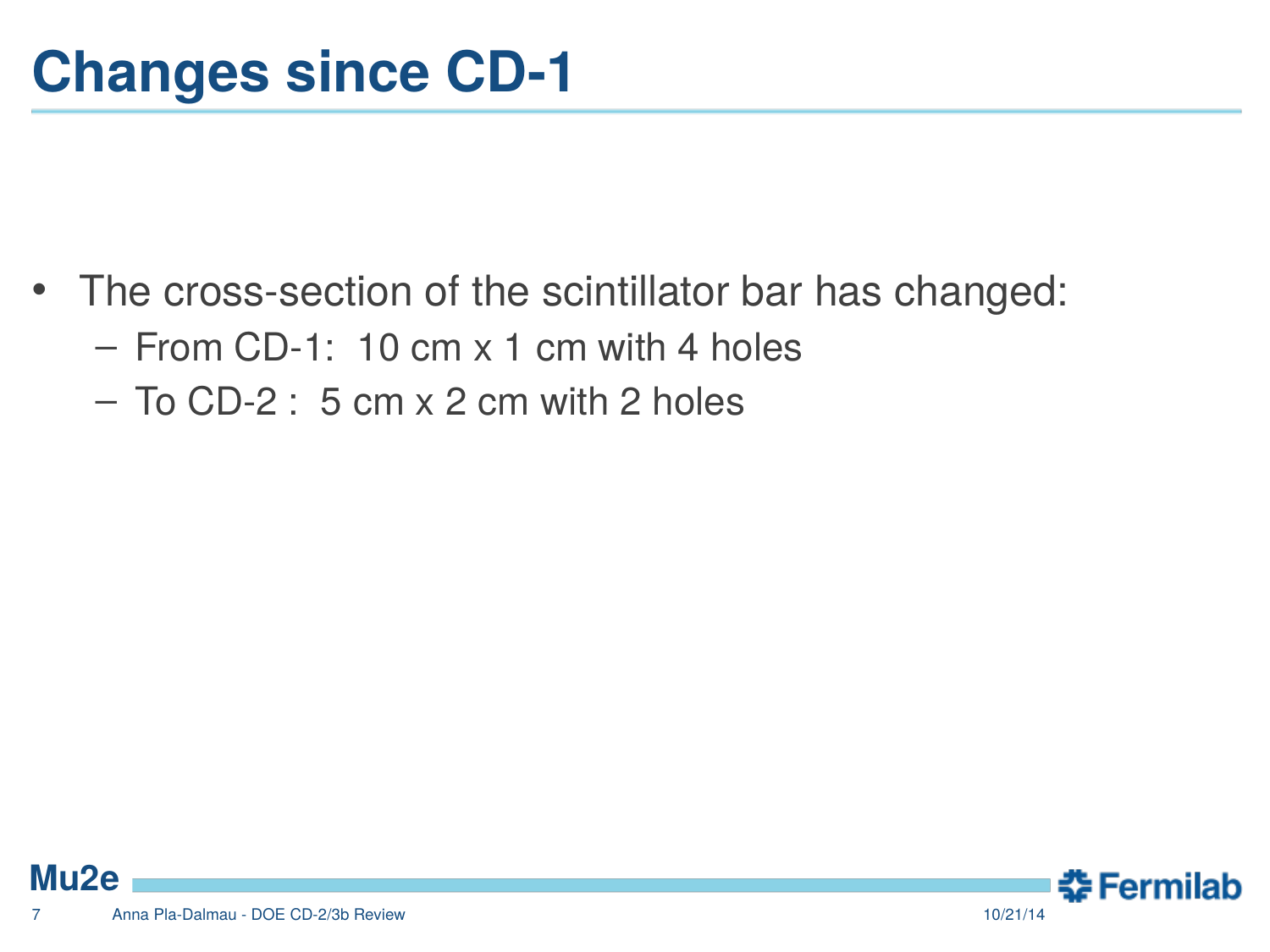

# Changes since CD-1

The cross-section of the scintillator bar has changed:
From CD-1:  10 cm x 1 cm with 4 holes
To CD-2 :  5 cm x 2 cm with 2 holes
7
Anna Pla-Dalmau - DOE CD-2/3b Review
10/21/14